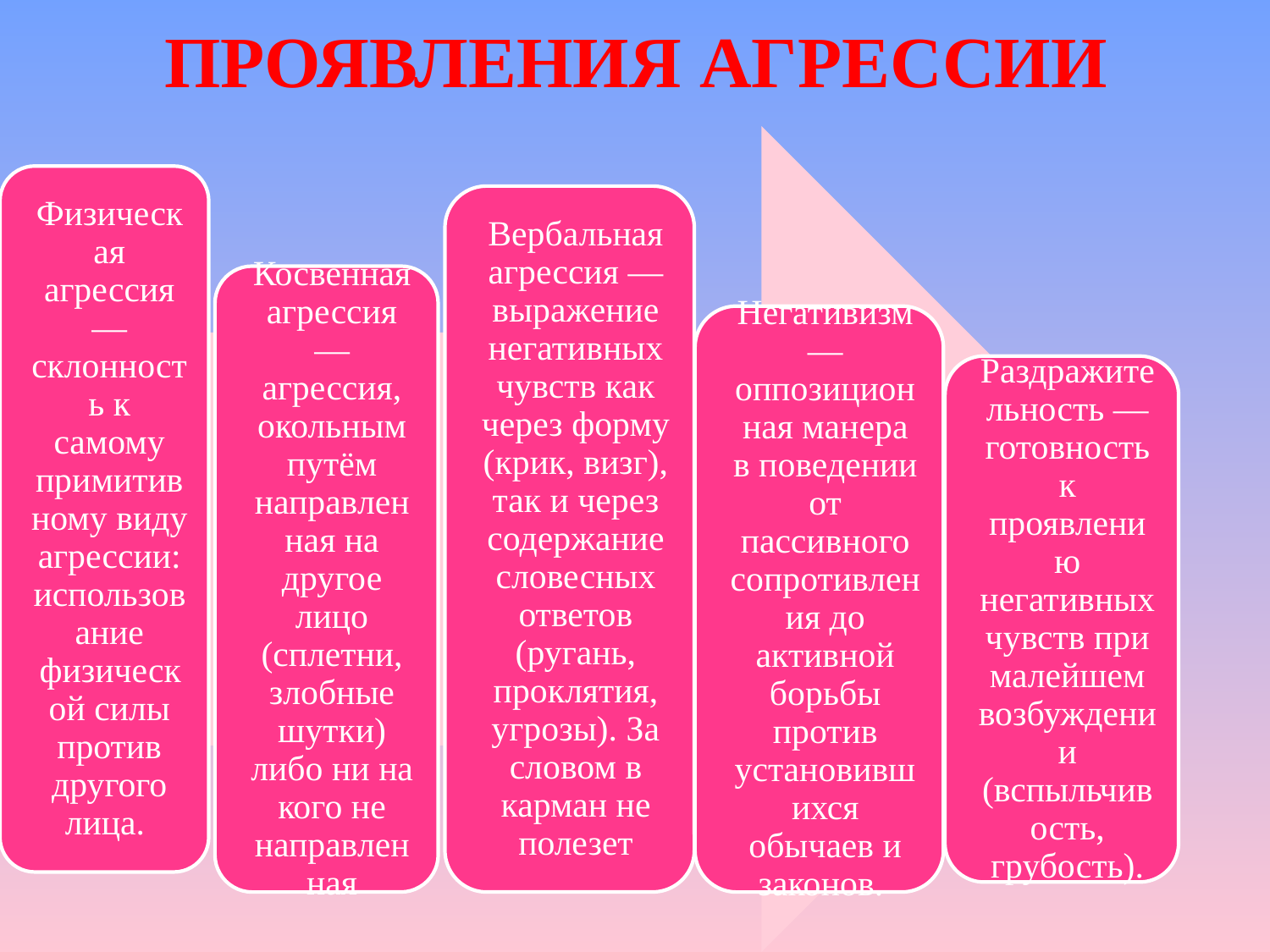

# ПРОЯВЛЕНИЯ АГРЕССИИ
Физическая агрессия — склонность к самому примитивному виду агрессии: использование физической силы против другого лица.
Косвенная агрессия — агрессия, окольным путём направленная на другое лицо (сплетни, злобные шутки) либо ни на кого не направленная
Раздражительность — готовность к проявлению негативных чувств при малейшем возбуждении (вспыльчивость, грубость).
Негативизм — оппозиционная манера в поведении от пассивного сопротивления до активной борьбы против установившихся обычаев и законов.
Вербальная агрессия — выражение негативных чувств как через форму (крик, визг), так и через содержание словесных ответов (ругань, проклятия, угрозы). За словом в карман не полезет